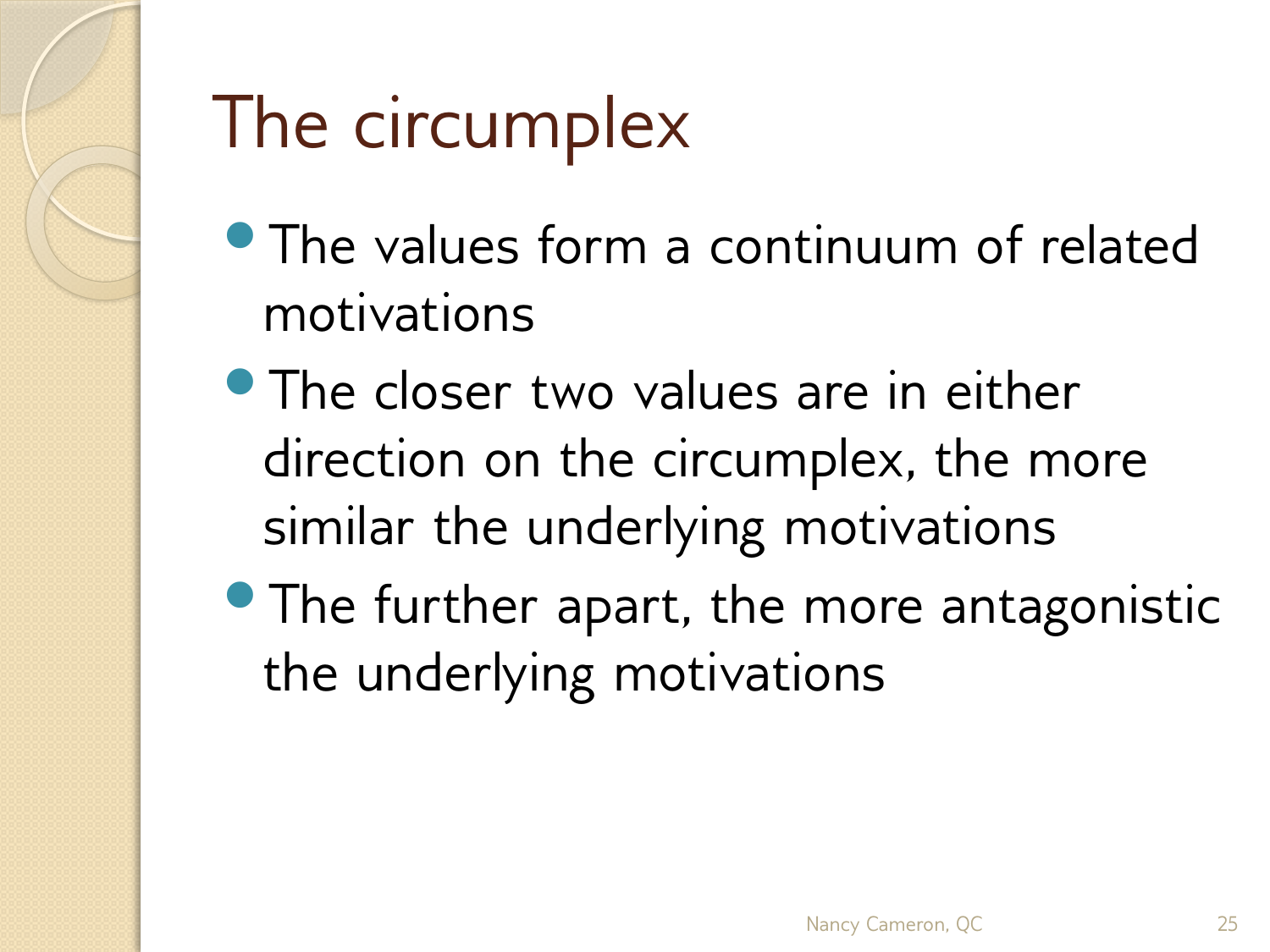

# The circumplex
The values form a continuum of related motivations
The closer two values are in either direction on the circumplex, the more similar the underlying motivations
The further apart, the more antagonistic the underlying motivations
Nancy Cameron, QC
25